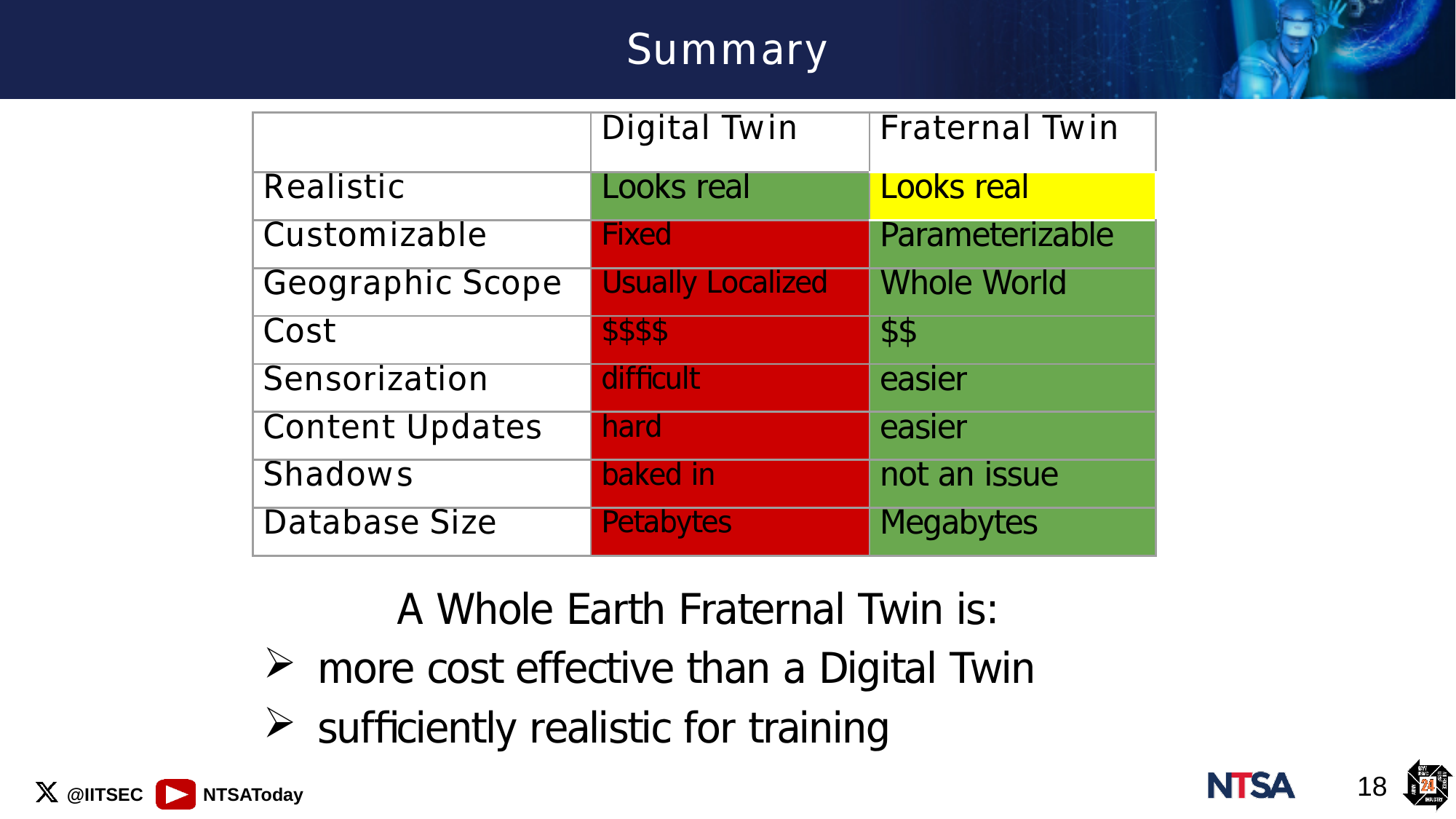

# Summary
|  | Digital Twin | Fraternal Twin |
| --- | --- | --- |
| Realistic | Looks real | Looks real |
| Customizable | Fixed | Parameterizable |
| Geographic Scope | Usually Localized | Whole World |
| Cost | $$$$ | $$ |
| Sensorization | difficult | easier |
| Content Updates | hard | easier |
| Shadows | baked in | not an issue |
| Database Size | Petabytes | Megabytes |
      A Whole Earth Fraternal Twin is:
more cost effective than a Digital Twin
sufficiently realistic for training

18